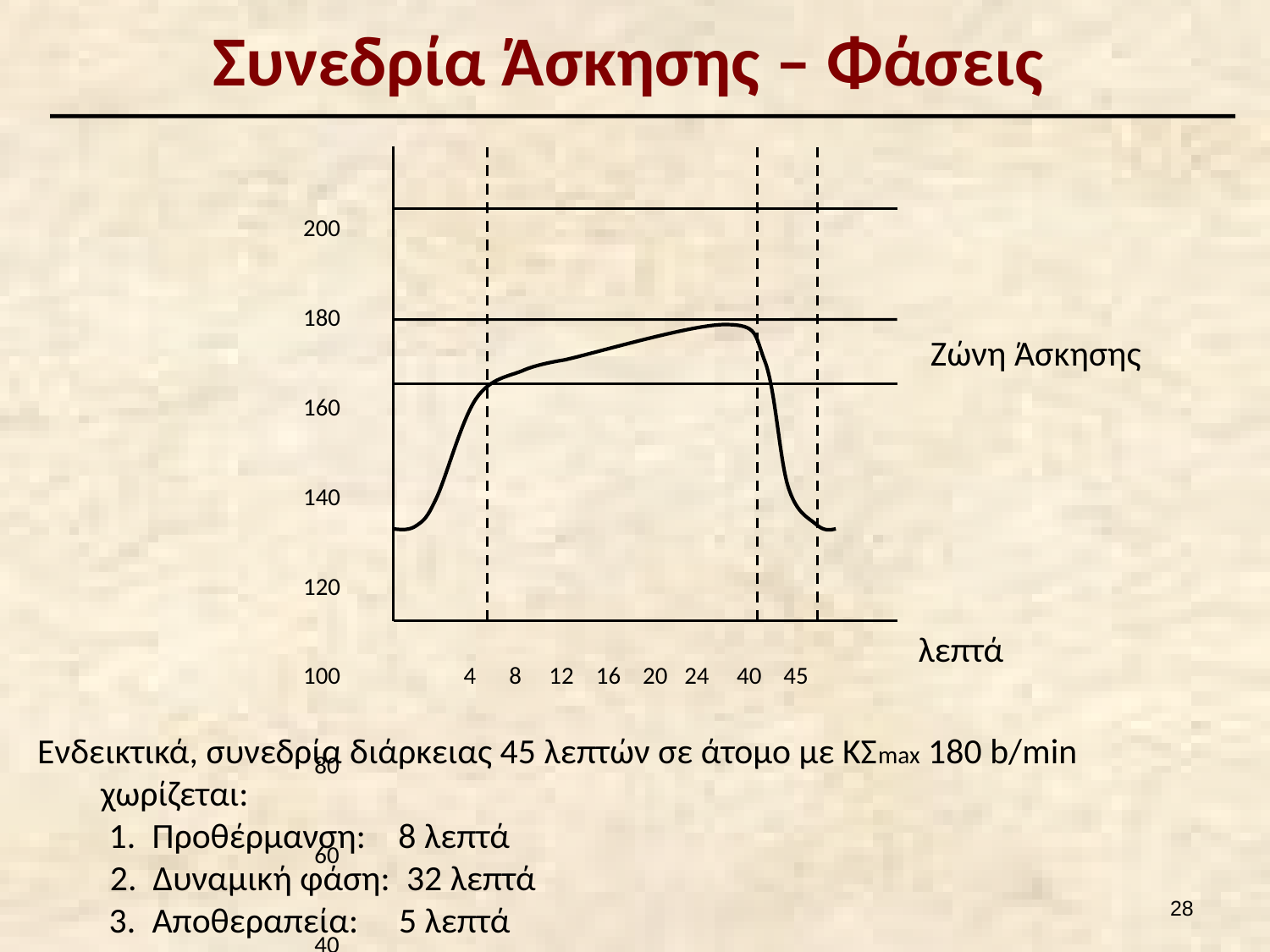

# Συνεδρία Άσκησης – Φάσεις

      200
      180
      160
      140
      120
      100
        80
        60
        40
ΚΣ b/min
Ζώνη Άσκησης

 λεπτά
4      8     12    16    20   24     40    45
Ενδεικτικά, συνεδρία διάρκειας 45 λεπτών σε άτομο με ΚΣmax 180 b/min χωρίζεται:
	 1.  Προθέρμανση:    8 λεπτά
         2.  Δυναμική φάση:  32 λεπτά
 	 3.  Αποθεραπεία:     5 λεπτά
28